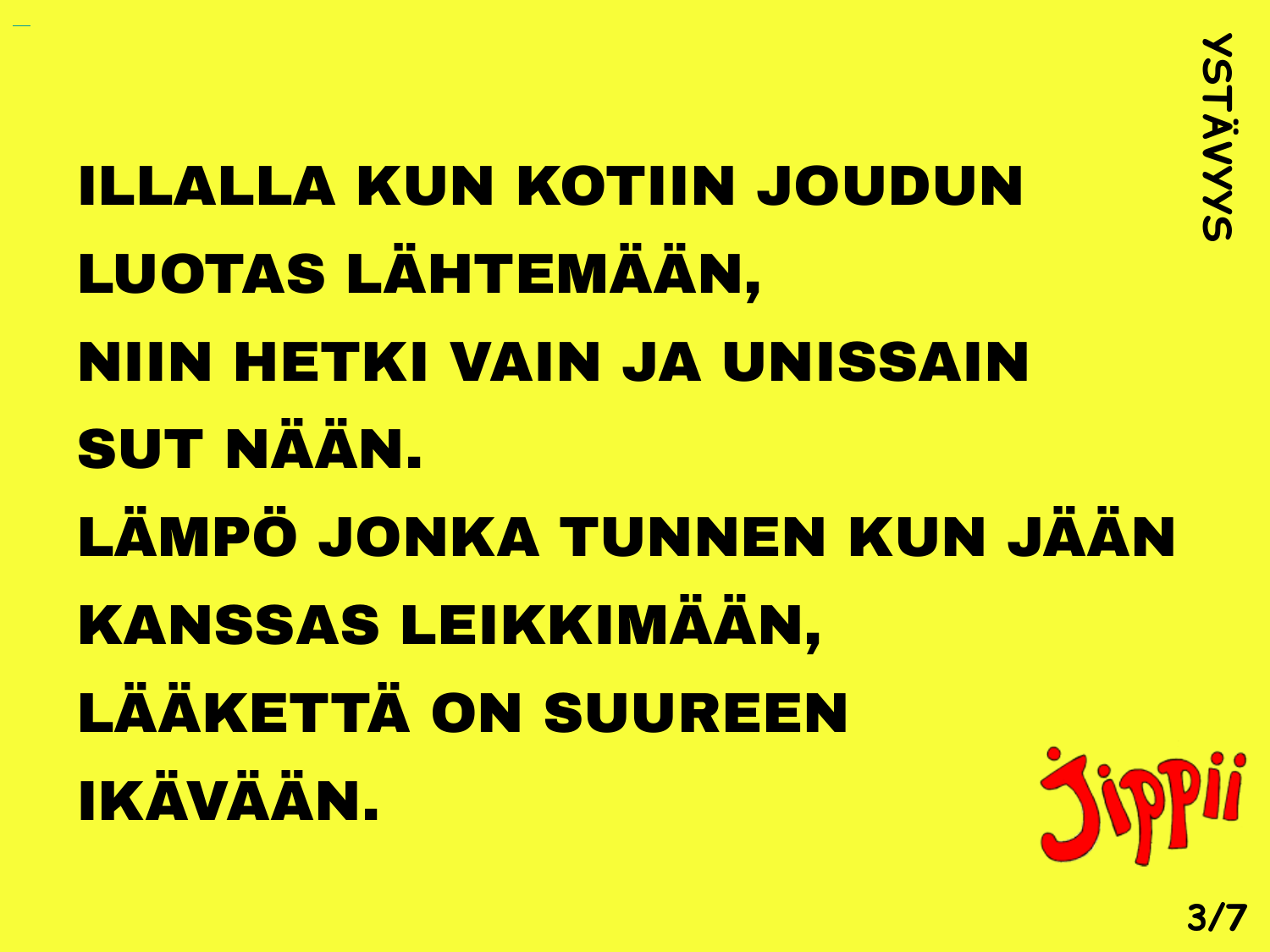

ILLALLA KUN KOTIIN JOUDUN LUOTAS LÄHTEMÄÄN,
NIIN HETKI VAIN JA UNISSAIN
SUT NÄÄN.
LÄMPÖ JONKA TUNNEN KUN JÄÄN KANSSAS LEIKKIMÄÄN,
LÄÄKETTÄ ON SUUREEN
IKÄVÄÄN.
YSTÄVYYS
3/7